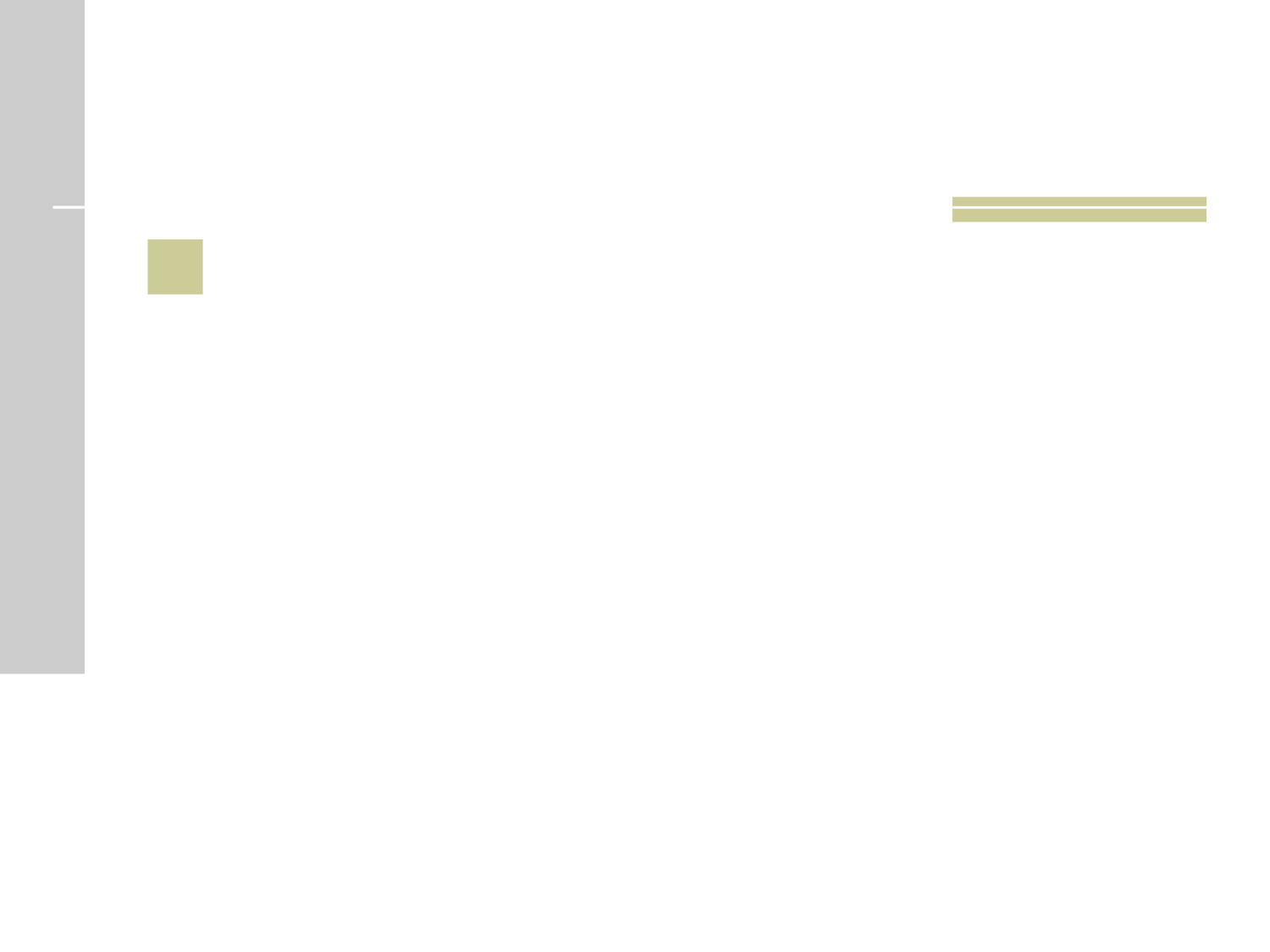

# 2
 Tipo de nuvem que ficam a 8 mil metros de altitude, a 0°C, e lembram rabos de cavalo?